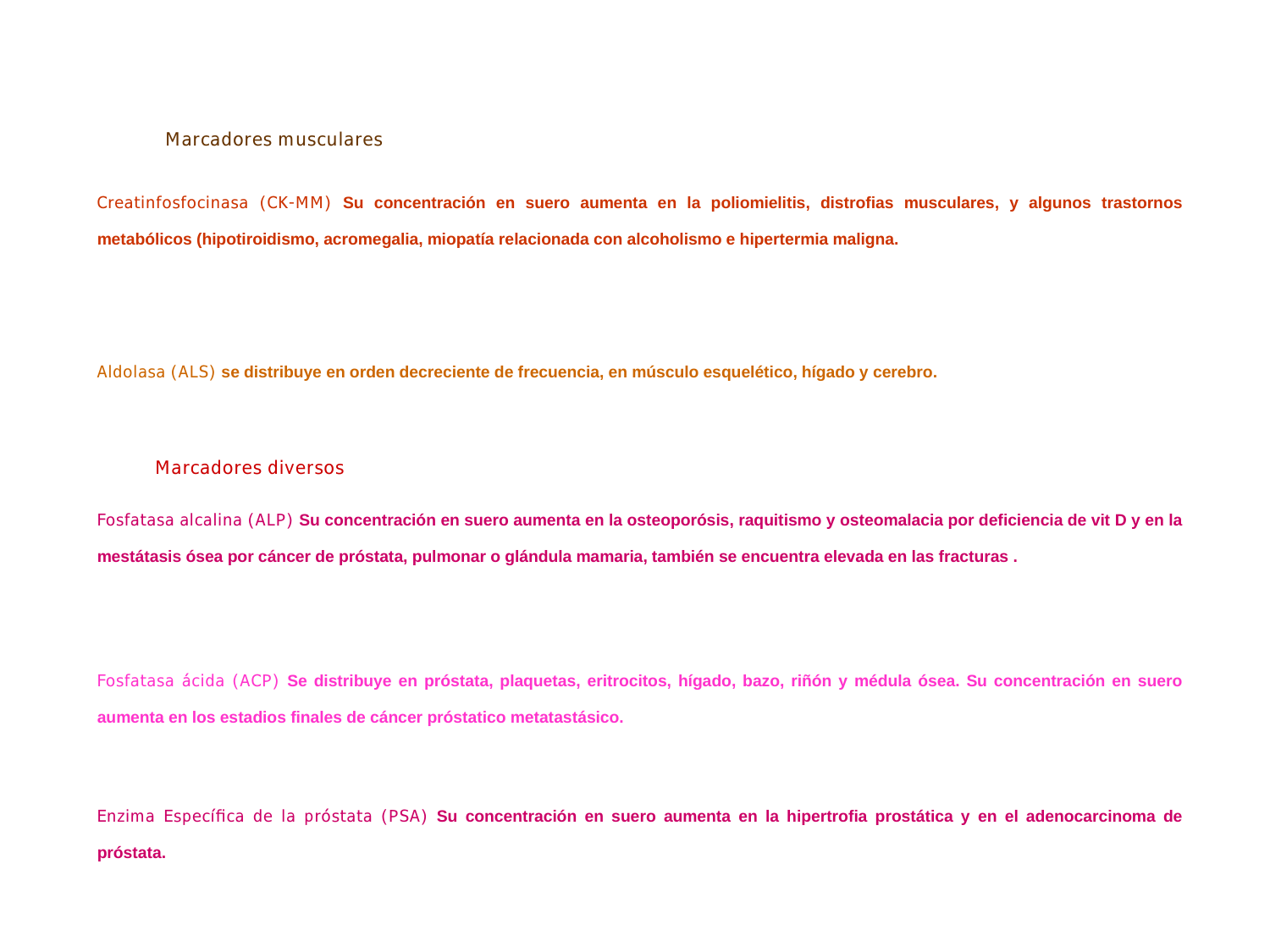

Marcadores musculares
Creatinfosfocinasa (CK-MM) Su concentración en suero aumenta en la poliomielitis, distrofias musculares, y algunos trastornos metabólicos (hipotiroidismo, acromegalia, miopatía relacionada con alcoholismo e hipertermia maligna.
Aldolasa (ALS) se distribuye en orden decreciente de frecuencia, en músculo esquelético, hígado y cerebro.
Marcadores diversos
Fosfatasa alcalina (ALP) Su concentración en suero aumenta en la osteoporósis, raquitismo y osteomalacia por deficiencia de vit D y en la mestátasis ósea por cáncer de próstata, pulmonar o glándula mamaria, también se encuentra elevada en las fracturas .
Fosfatasa ácida (ACP) Se distribuye en próstata, plaquetas, eritrocitos, hígado, bazo, riñón y médula ósea. Su concentración en suero aumenta en los estadios finales de cáncer próstatico metatastásico.
Enzima Específica de la próstata (PSA) Su concentración en suero aumenta en la hipertrofia prostática y en el adenocarcinoma de próstata.